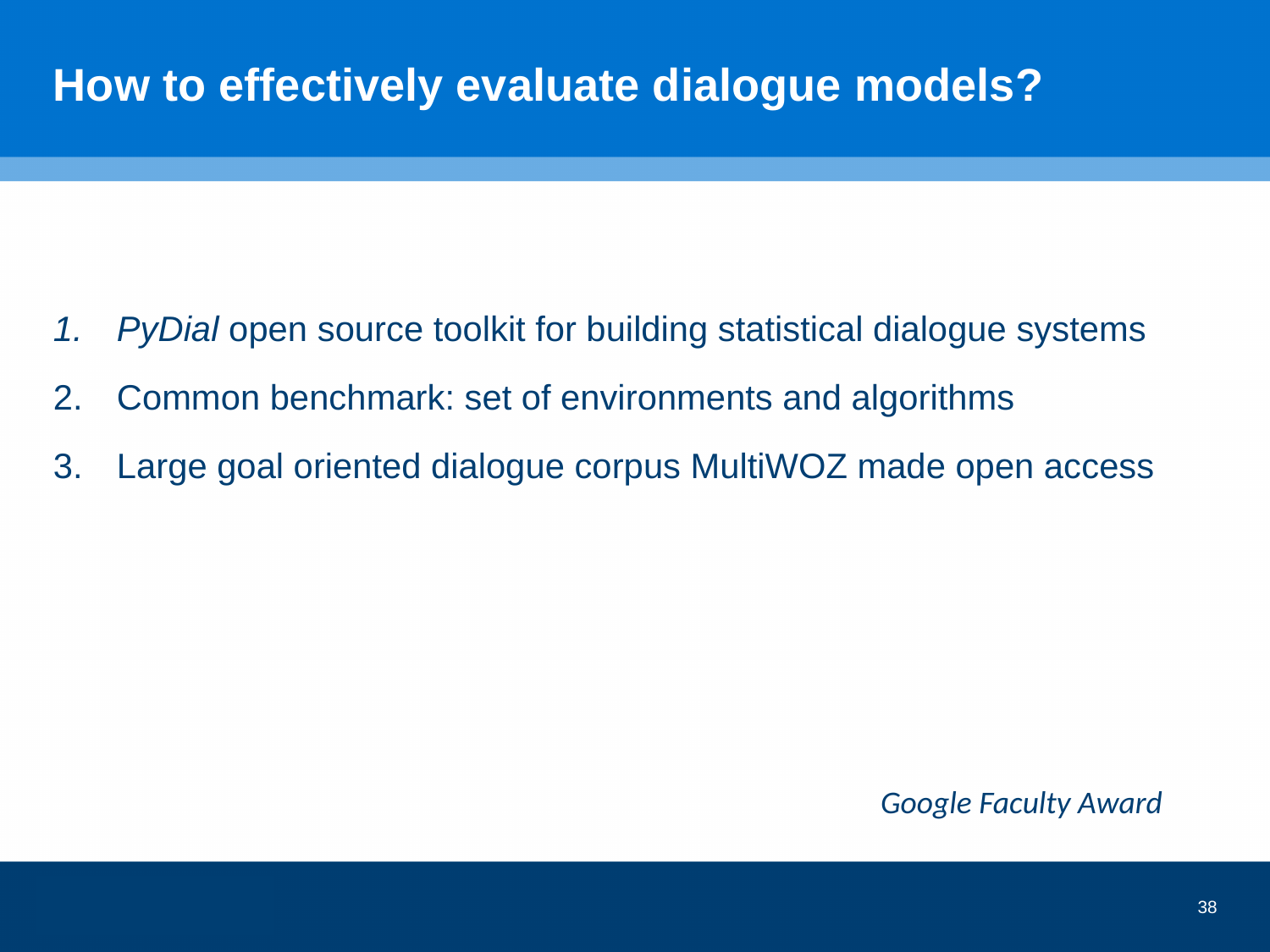

# How to effectively evaluate dialogue models?

PyDial open source toolkit for building statistical dialogue systems
Common benchmark: set of environments and algorithms
Large goal oriented dialogue corpus MultiWOZ made open access
Google Faculty Award
38